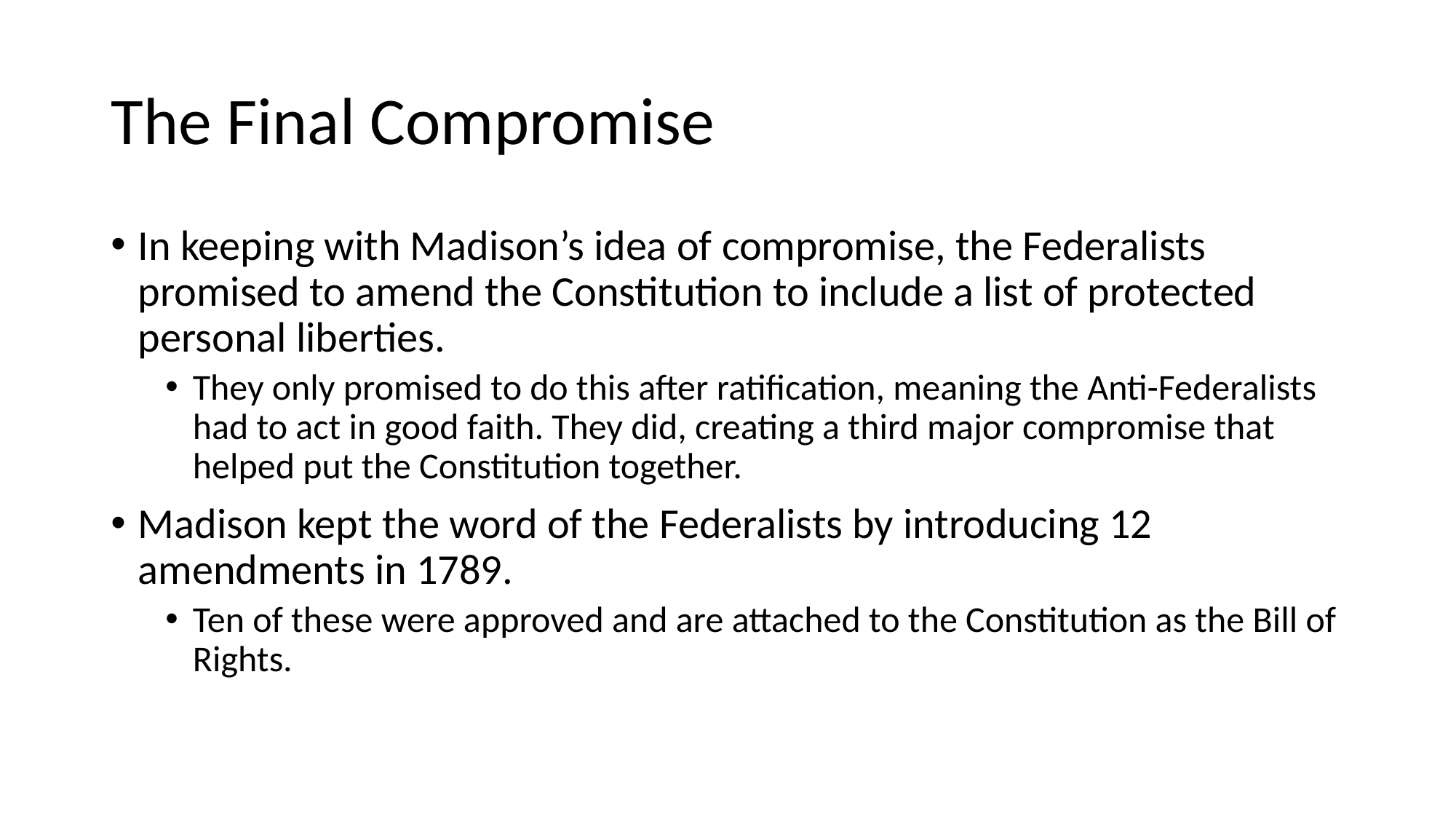

# The Final Compromise
In keeping with Madison’s idea of compromise, the Federalists promised to amend the Constitution to include a list of protected personal liberties.
They only promised to do this after ratification, meaning the Anti-Federalists had to act in good faith. They did, creating a third major compromise that helped put the Constitution together.
Madison kept the word of the Federalists by introducing 12 amendments in 1789.
Ten of these were approved and are attached to the Constitution as the Bill of Rights.